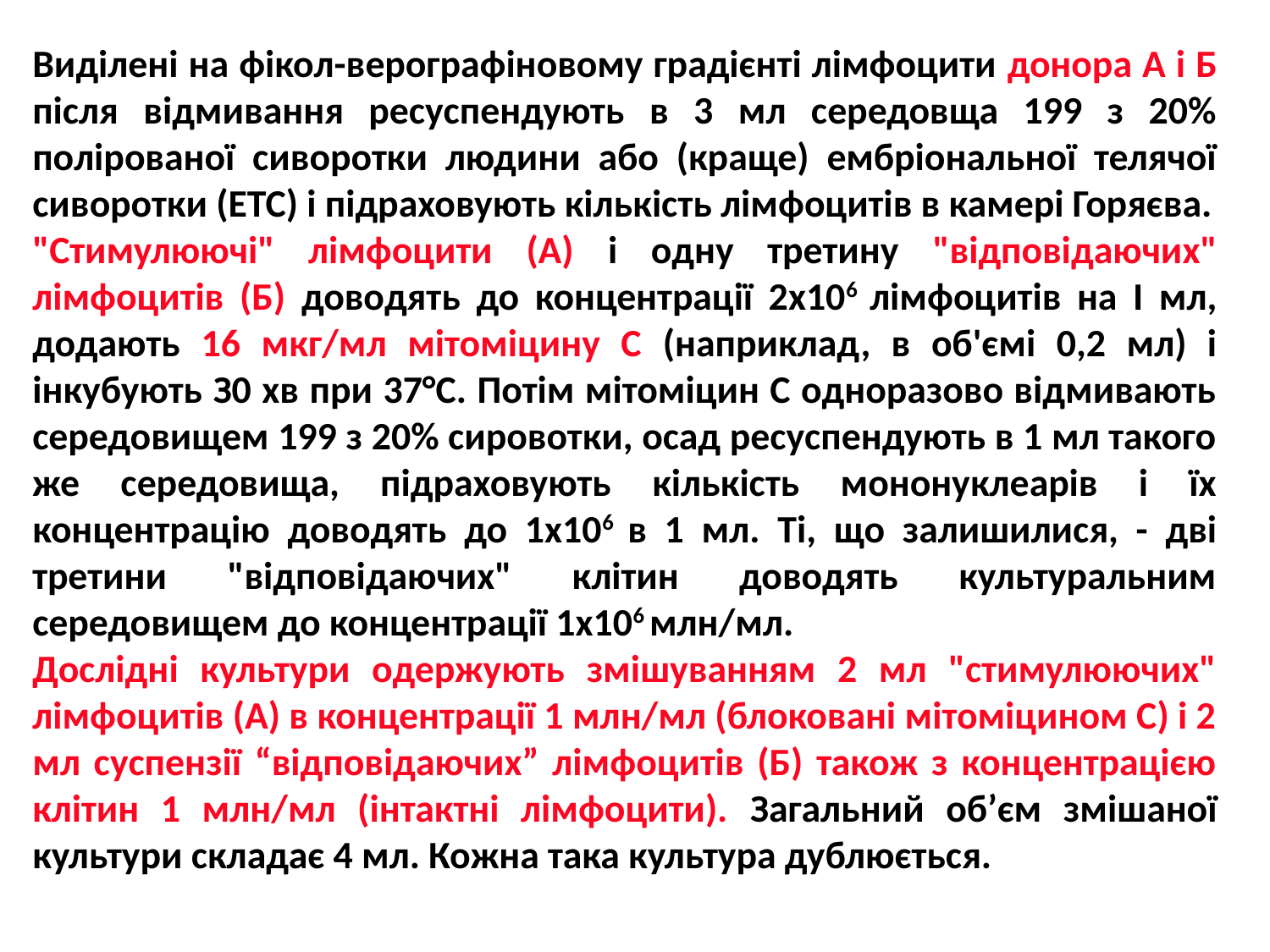

Виділені на фікол-верографіновому градієнті лімфоцити донора А і Б після відмивання ресуспендують в 3 мл середовща 199 з 20% полірованої сиворотки людини або (краще) ембріональної телячої сиворотки (ETC) і підраховують кількість лімфоцитів в камері Горяєва.
"Стимулюючі" лімфоцити (А) і одну третину "відповідаючих" лімфоцитів (Б) доводять до концентрації 2х106 лімфоцитів на І мл, додають 16 мкг/мл мітоміцину С (наприклад, в об'ємі 0,2 мл) і інкубують З0 хв при 37°С. Потім мітоміцин С одноразово відмивають середовищем 199 з 20% сировотки, осад ресуспендують в 1 мл такого же середовища, підраховують кількість мононуклеарів і їх концентрацію доводять до 1х106 в 1 мл. Ті, що залишилися, - дві третини "відповідаючих" клітин доводять культуральним середовищем до концентрації 1х106 млн/мл.
Дослідні культури одержують змішуванням 2 мл "стимулюючих" лімфоцитів (А) в концентрації 1 млн/мл (блоковані мітоміцином С) і 2 мл суспензії “відповідаючих” лімфоцитів (Б) також з концентрацією клітин 1 млн/мл (інтактні лімфоцити). Загальний об’єм змішаної культури складає 4 мл. Кожна така культура дублюється.